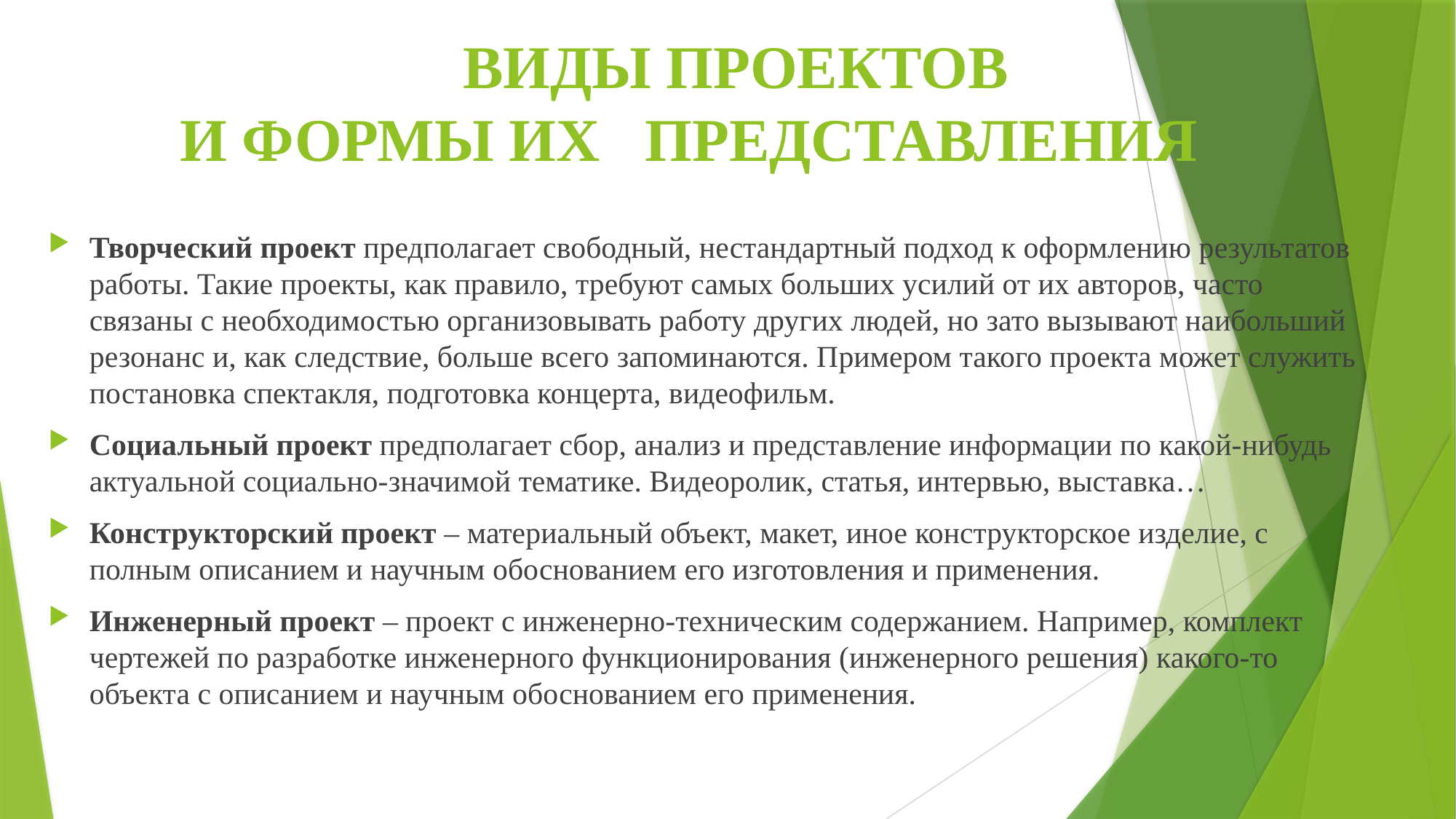

# ВИДЫ ПРОЕКТОВ И ФОРМЫ ИХ   ПРЕДСТАВЛЕНИЯ
Творческий проект предполагает свободный, нестандартный подход к оформлению результатов работы. Такие проекты, как правило, требуют самых больших усилий от их авторов, часто связаны с необходимостью организовывать работу других людей, но зато вызывают наибольший резонанс и, как следствие, больше всего запоминаются. Примером такого проекта может служить постановка спектакля, подготовка концерта, видеофильм.
Социальный проект предполагает сбор, анализ и представление информации по какой-нибудь актуальной социально-значимой тематике. Видеоролик, статья, интервью, выставка…
Конструкторский проект – материальный объект, макет, иное конструкторское изделие, с полным описанием и научным обоснованием его изготовления и применения.
Инженерный проект – проект с инженерно-техническим содержанием. Например, комплект чертежей по разработке инженерного функционирования (инженерного решения) какого-то объекта с описанием и научным обоснованием его применения.